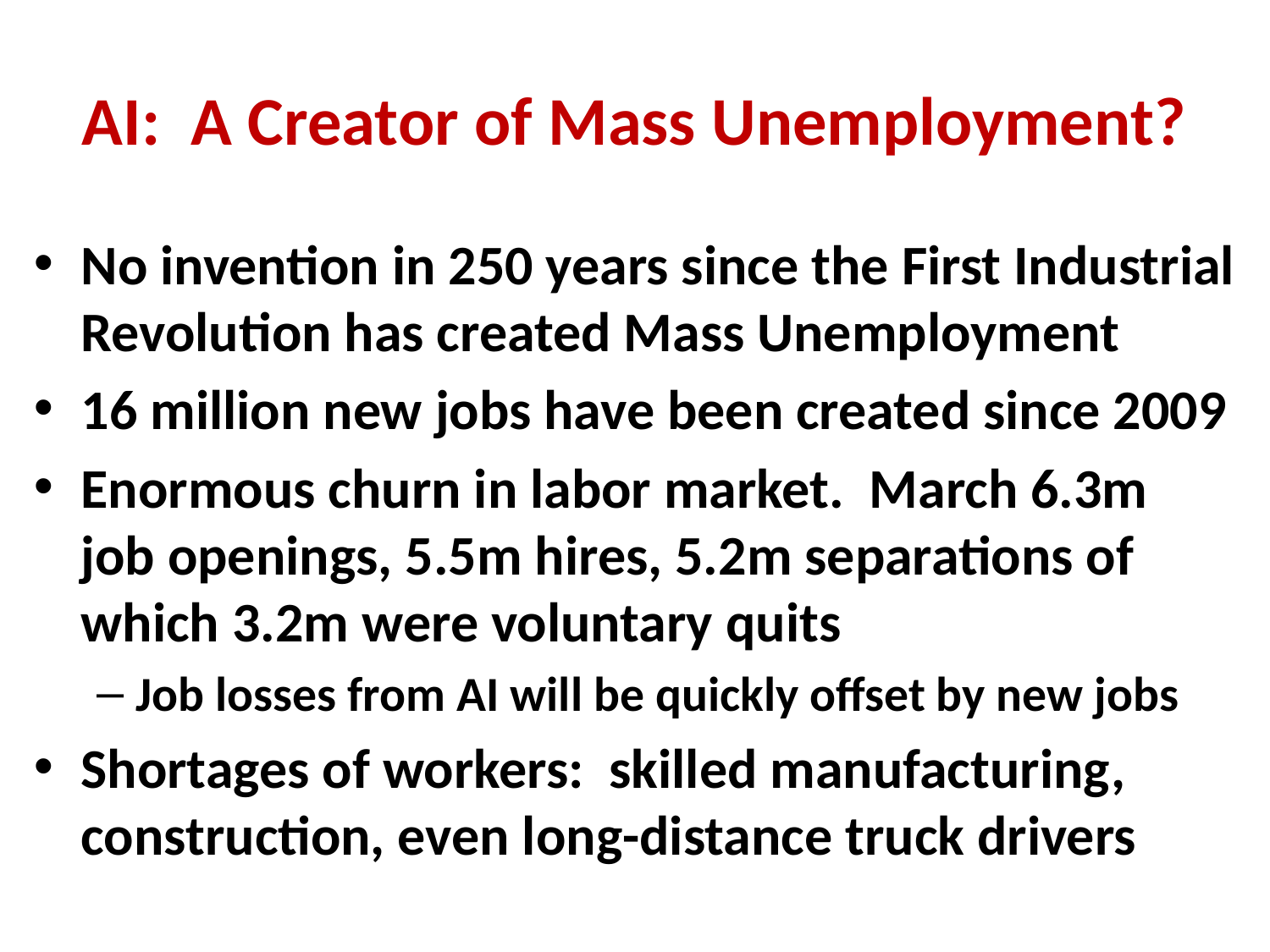

# AI:  A Creator of Mass Unemployment?
No invention in 250 years since the First Industrial Revolution has created Mass Unemployment
16 million new jobs have been created since 2009
Enormous churn in labor market.  March 6.3m  job openings, 5.5m hires, 5.2m separations of which 3.2m were voluntary quits
Job losses from AI will be quickly offset by new jobs
Shortages of workers:  skilled manufacturing, construction, even long-distance truck drivers